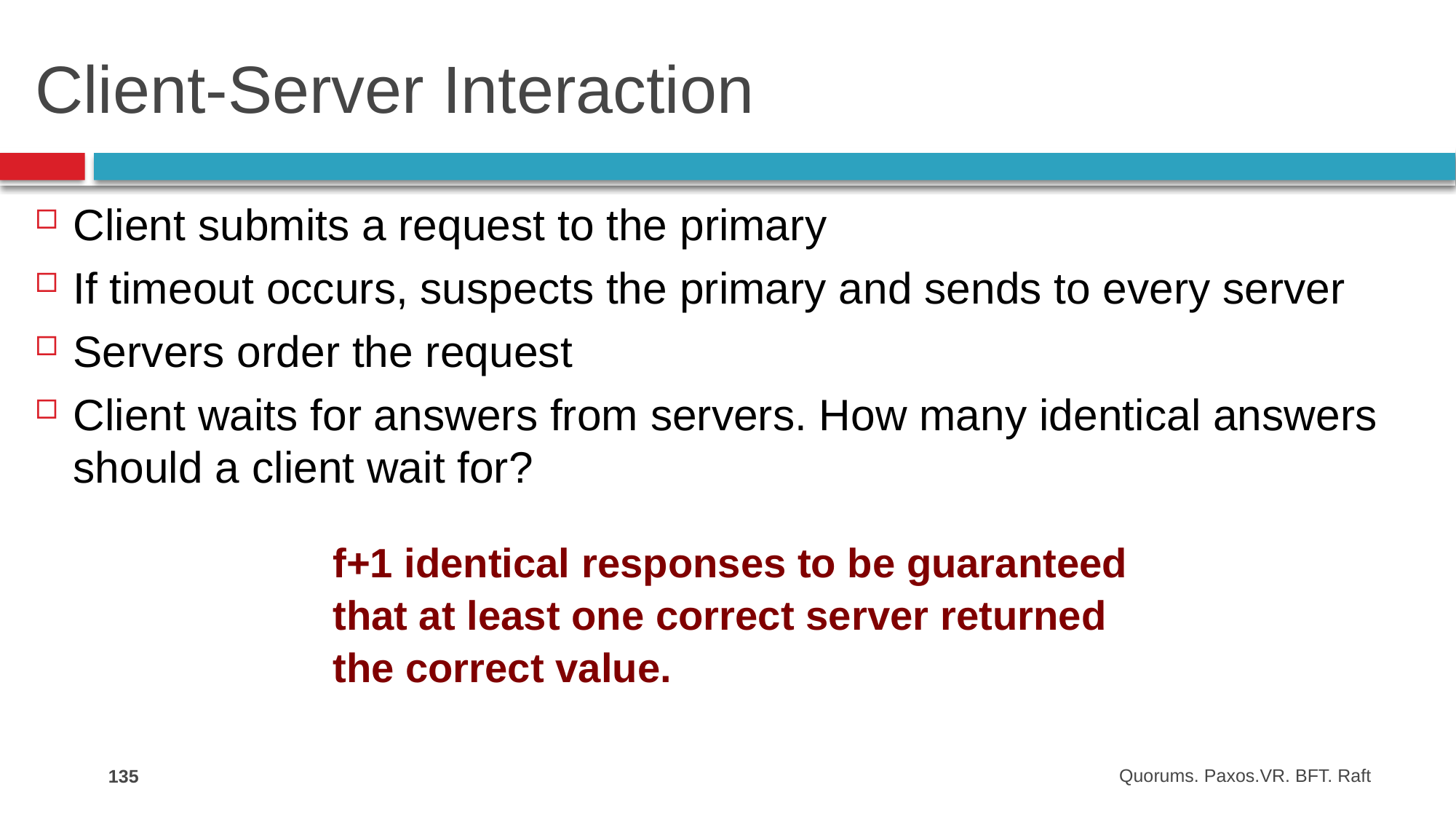

# Client-Server Interaction
Client submits a request to the primary
If timeout occurs, suspects the primary and sends to every server
Servers order the request
Client waits for answers from servers. How many identical answers should a client wait for?

f+1 identical responses to be guaranteed
that at least one correct server returned
the correct value.

135
Quorums. Paxos.VR. BFT. Raft